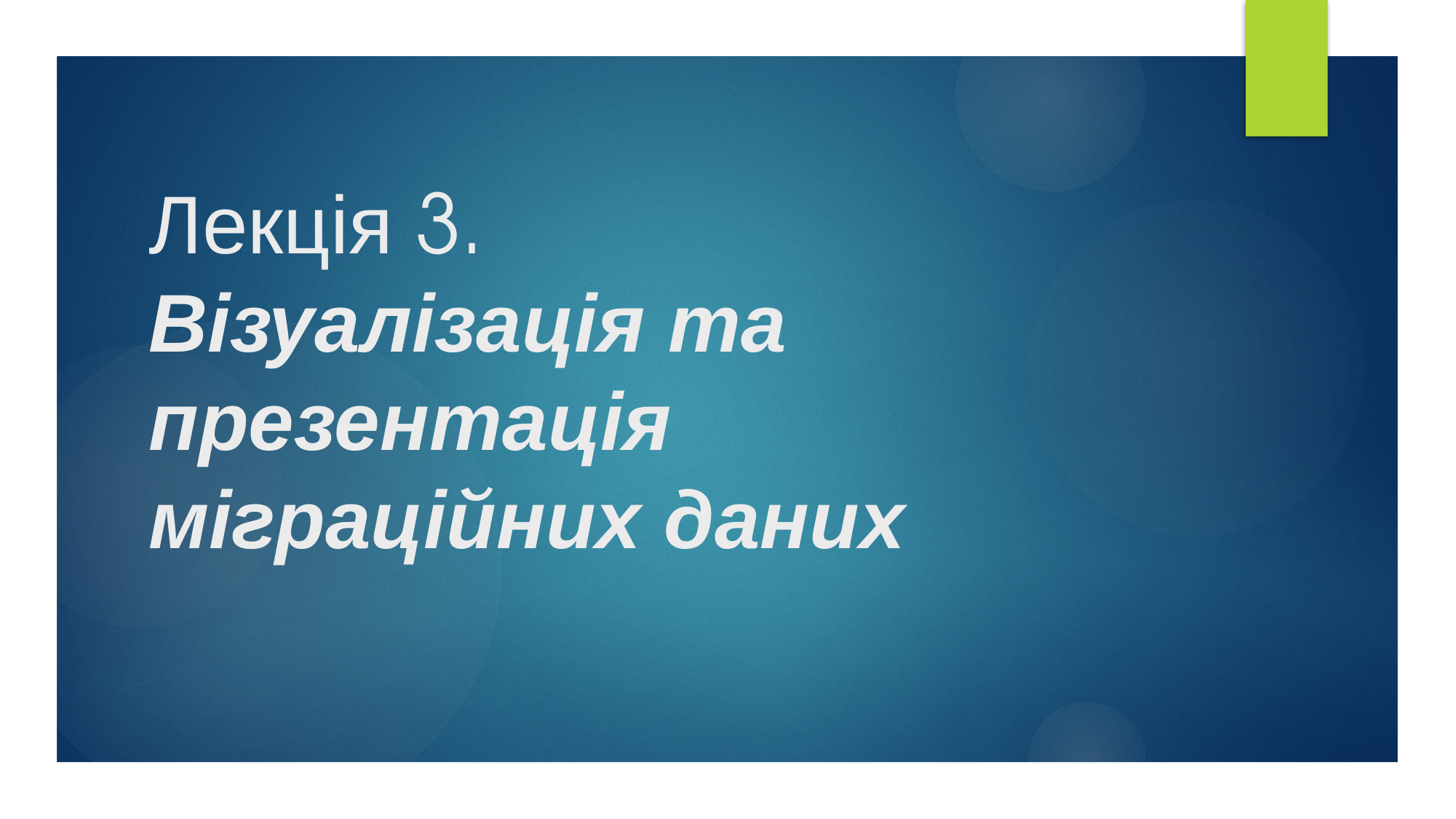

# Лекція 3. Візуалізація та презентація міграційних даних